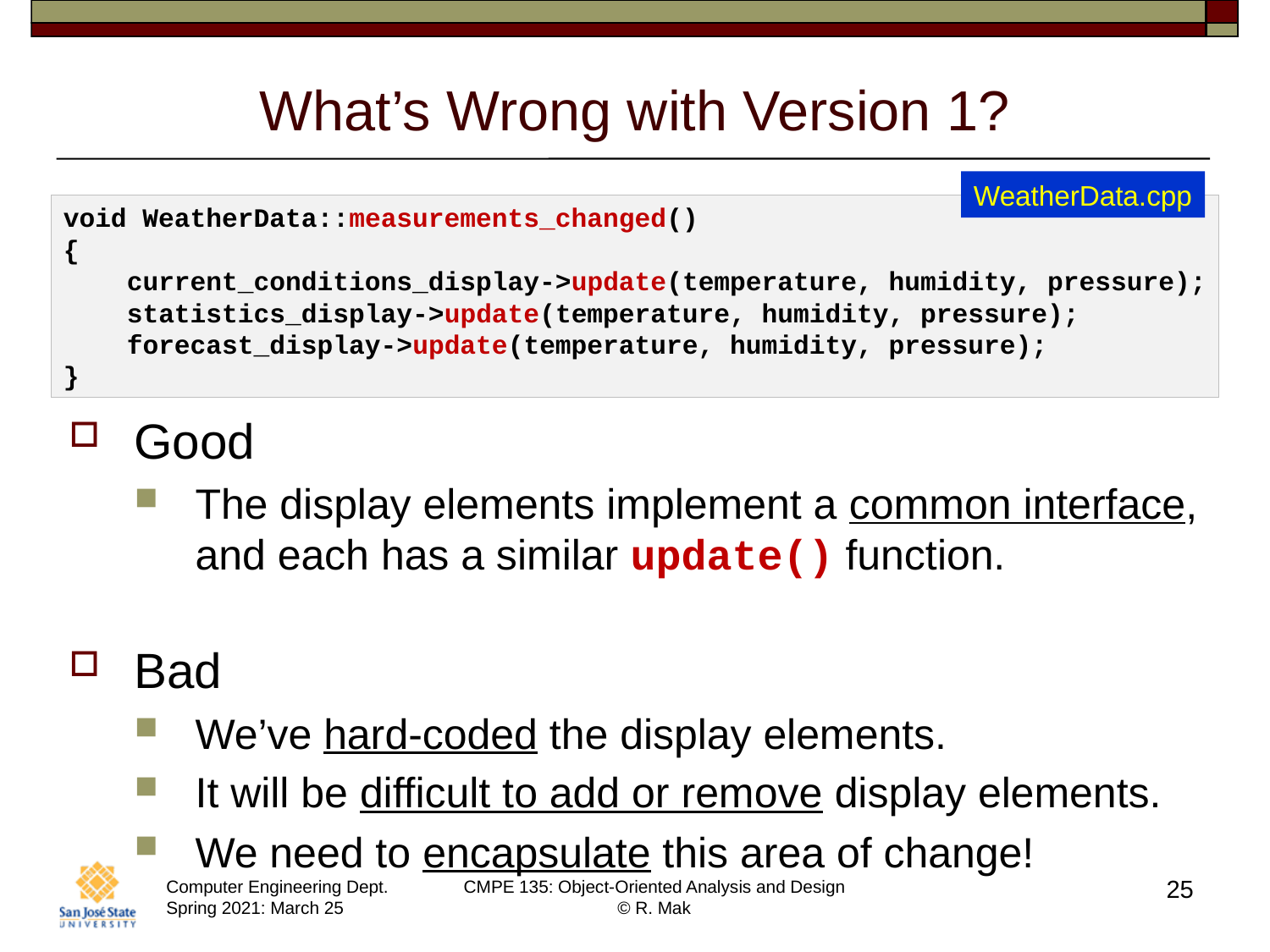

# What’s Wrong with Version 1?
WeatherData.cpp
void WeatherData::measurements_changed()
{
    current_conditions_display->update(temperature, humidity, pressure);
    statistics_display->update(temperature, humidity, pressure);
    forecast_display->update(temperature, humidity, pressure);
}
Good
The display elements implement a common interface, and each has a similar update() function.

Bad
We’ve hard-coded the display elements.
It will be difficult to add or remove display elements.
We need to encapsulate this area of change!
25